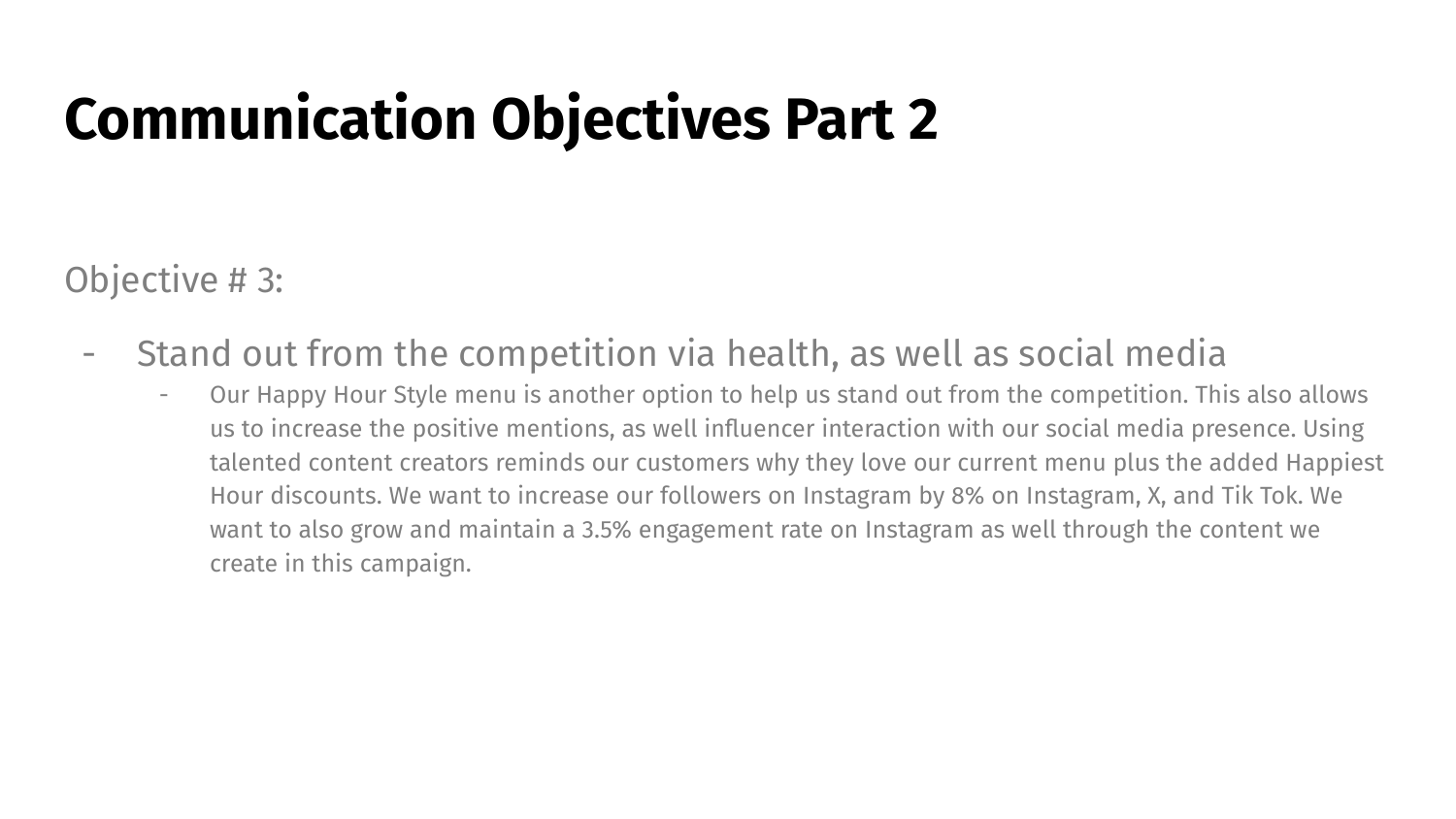

# Communication Objectives Part 2
Objective # 3:
Stand out from the competition via health, as well as social media
Our Happy Hour Style menu is another option to help us stand out from the competition. This also allows us to increase the positive mentions, as well influencer interaction with our social media presence. Using talented content creators reminds our customers why they love our current menu plus the added Happiest Hour discounts. We want to increase our followers on Instagram by 8% on Instagram, X, and Tik Tok. We want to also grow and maintain a 3.5% engagement rate on Instagram as well through the content we create in this campaign.